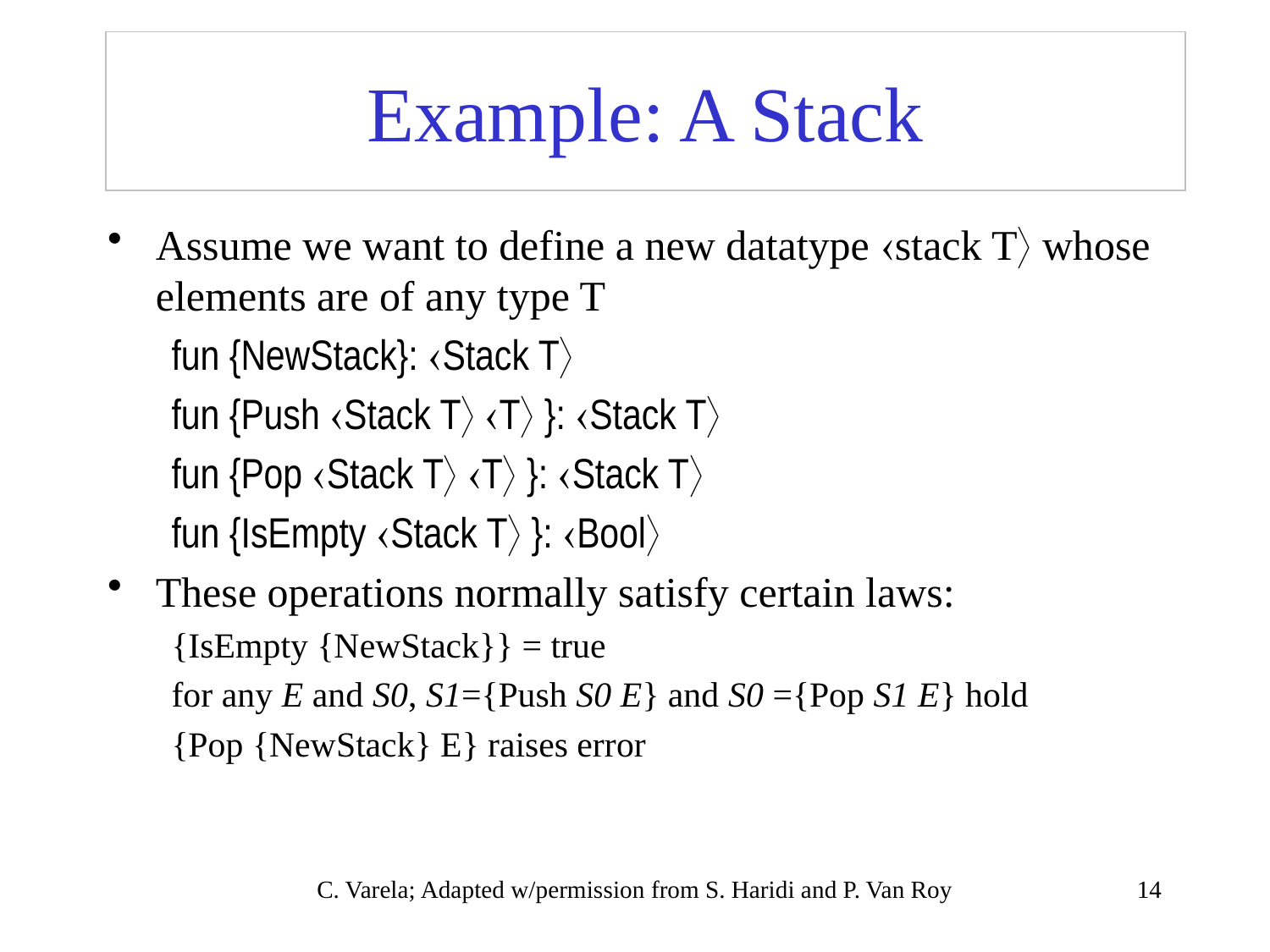

# Example: A Stack
Assume we want to define a new datatype 〈stack T〉 whose elements are of any type T
fun {NewStack}: 〈Stack T〉
fun {Push 〈Stack T〉 〈T〉 }: 〈Stack T〉
fun {Pop 〈Stack T〉 〈T〉 }: 〈Stack T〉
fun {IsEmpty 〈Stack T〉 }: 〈Bool〉
These operations normally satisfy certain laws:
{IsEmpty {NewStack}} = true
for any E and S0, S1={Push S0 E} and S0 ={Pop S1 E} hold
{Pop {NewStack} E} raises error
C. Varela; Adapted w/permission from S. Haridi and P. Van Roy
14